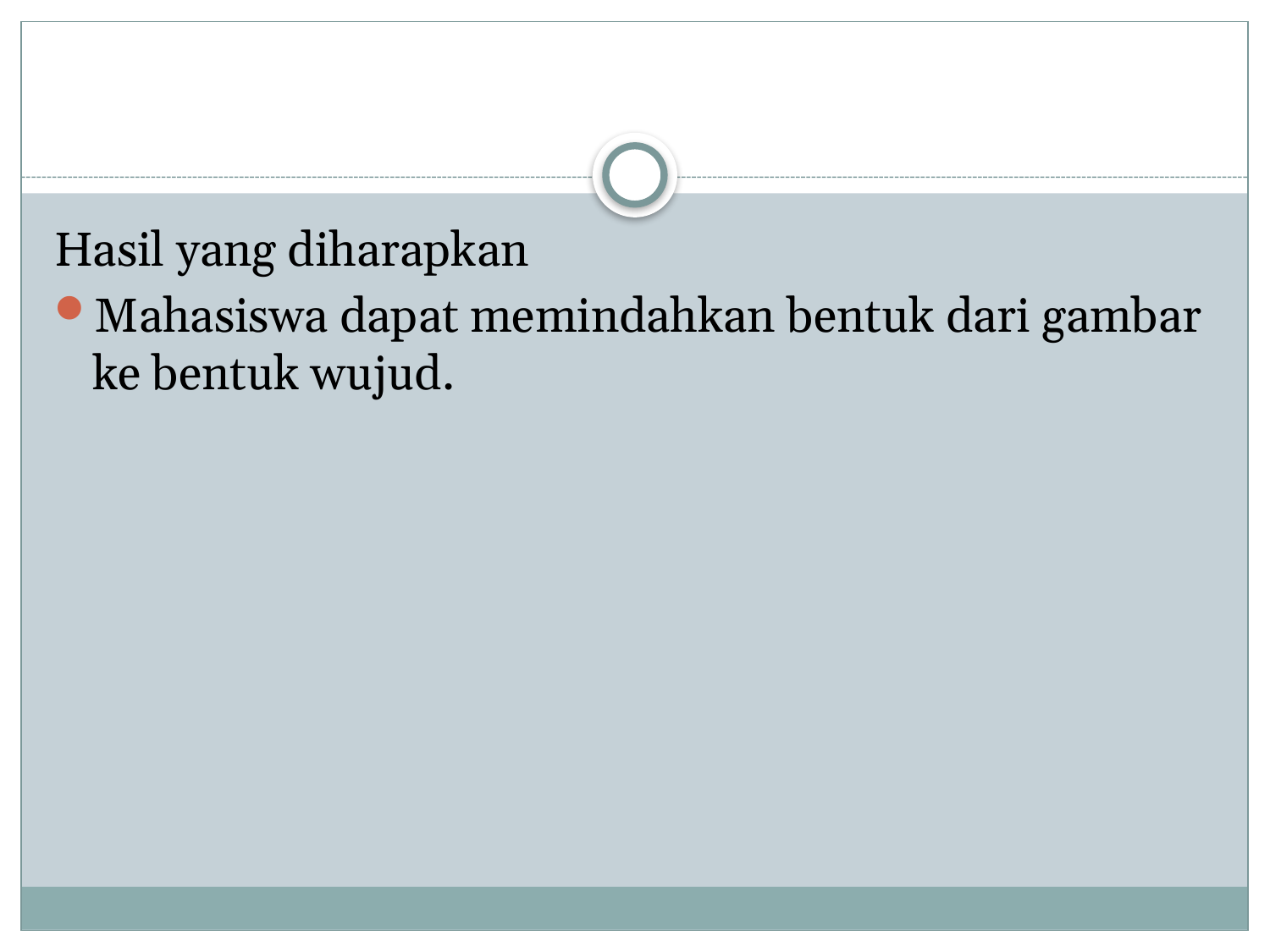

#
Hasil yang diharapkan
Mahasiswa dapat memindahkan bentuk dari gambar ke bentuk wujud.